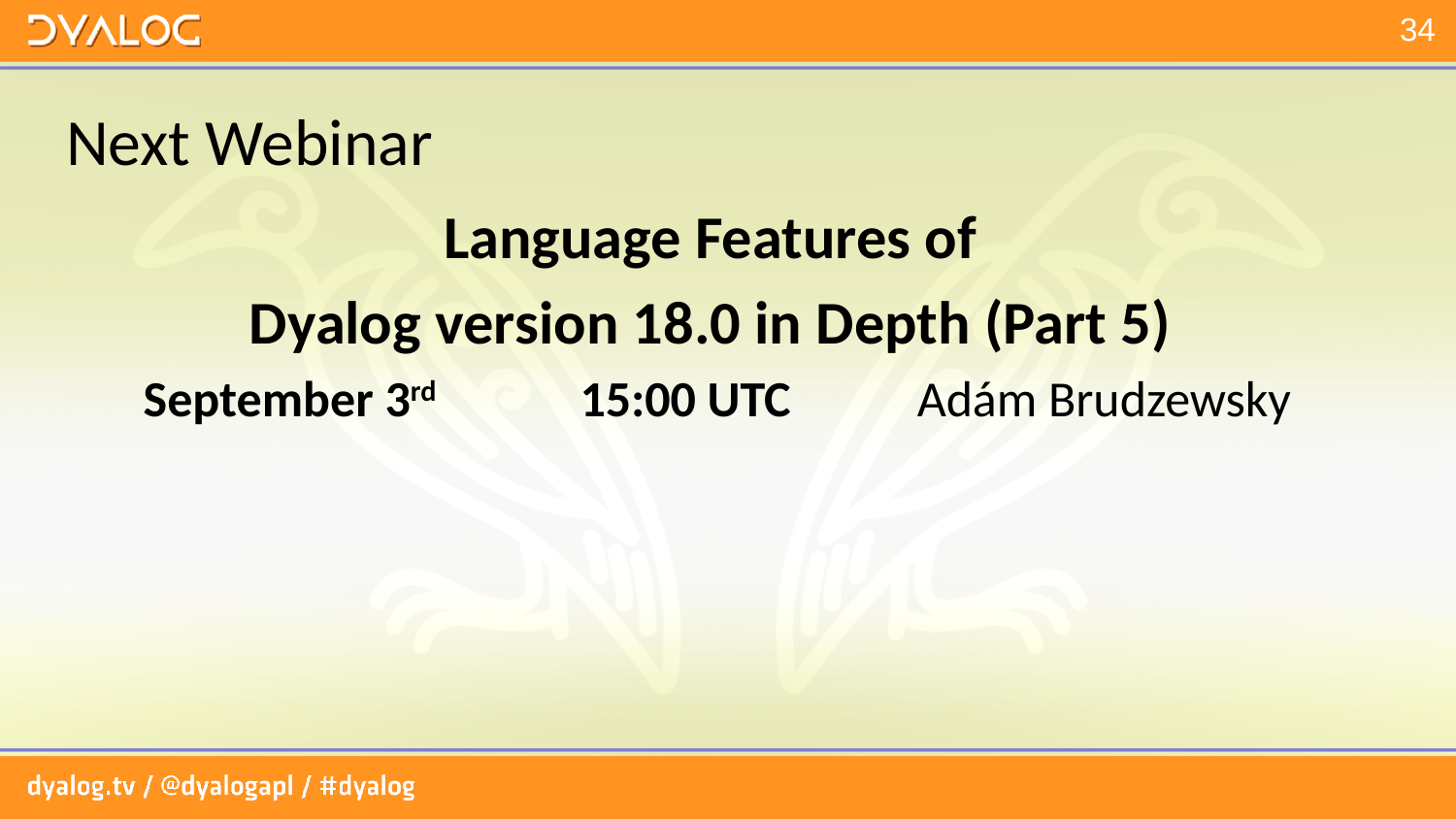

# Next Webinar
Language Features of
Dyalog version 18.0 in Depth (Part 5)
September 3rd 	15:00 UTC 	    Adám Brudzewsky